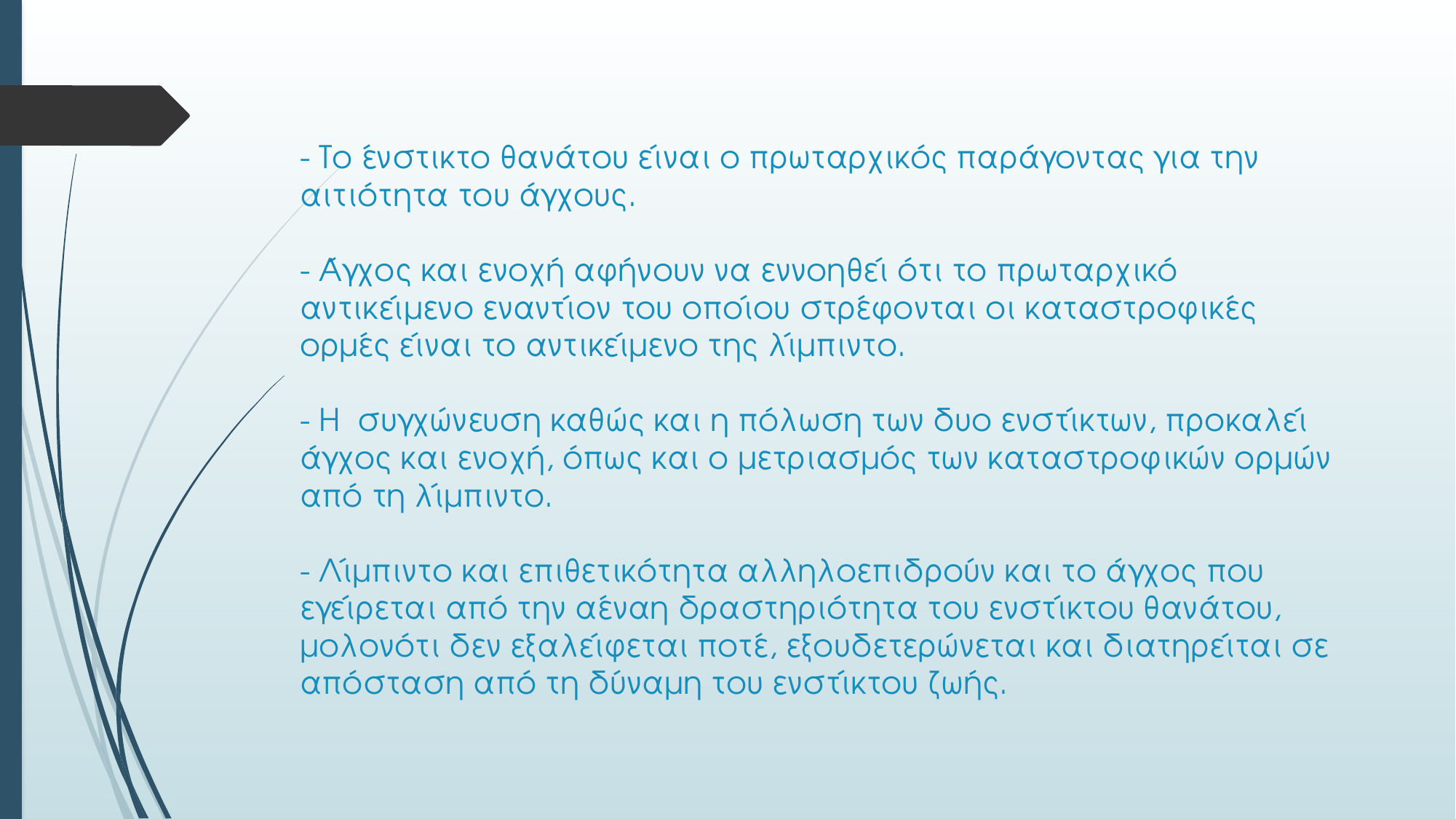

# - Το ένστικτο θανάτου είναι ο πρωταρχικός παράγοντας για την αιτιότητα του άγχους. - Άγχος και ενοχή αφήνουν να εννοηθεί ότι το πρωταρχικό αντικείμενο εναντίον του οποίου στρέφονται οι καταστροφικές ορμές είναι το αντικείμενο της λίμπιντο. - Η  συγχώνευση καθώς και η πόλωση των δυο ενστίκτων, προκαλεί άγχος και ενοχή, όπως και ο μετριασμός των καταστροφικών ορμών από τη λίμπιντο. - Λίμπιντο και επιθετικότητα αλληλοεπιδρούν και το άγχος που εγείρεται από την αέναη δραστηριότητα του ενστίκτου θανάτου, μολονότι δεν εξαλείφεται ποτέ, εξουδετερώνεται και διατηρείται σε απόσταση από τη δύναμη του ενστίκτου ζωής.